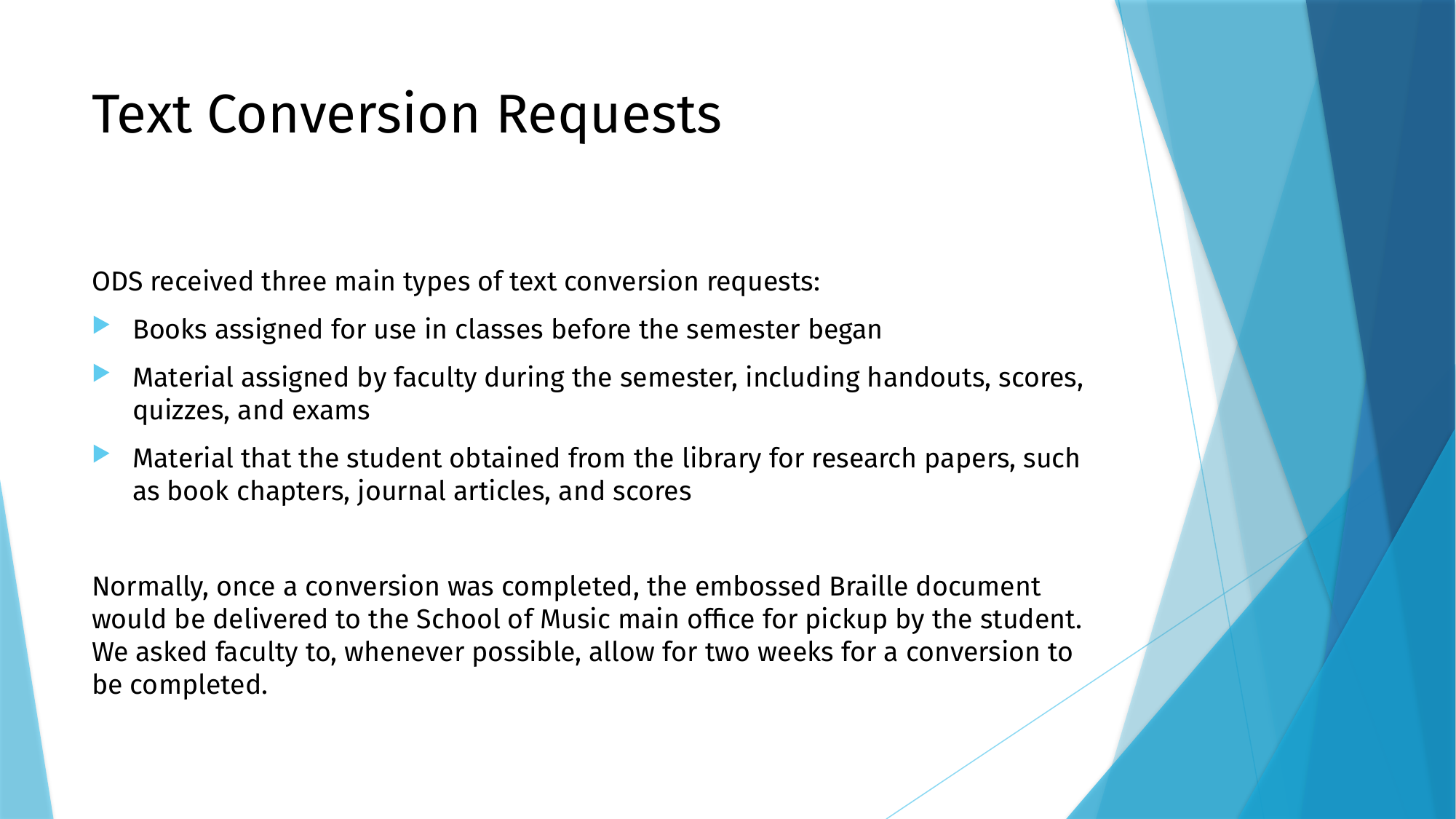

# Text Conversion Requests
ODS received three main types of text conversion requests:
Books assigned for use in classes before the semester began
Material assigned by faculty during the semester, including handouts, scores, quizzes, and exams
Material that the student obtained from the library for research papers, such as book chapters, journal articles, and scores

Normally, once a conversion was completed, the embossed Braille document would be delivered to the School of Music main office for pickup by the student.  We asked faculty to, whenever possible, allow for two weeks for a conversion to be completed.